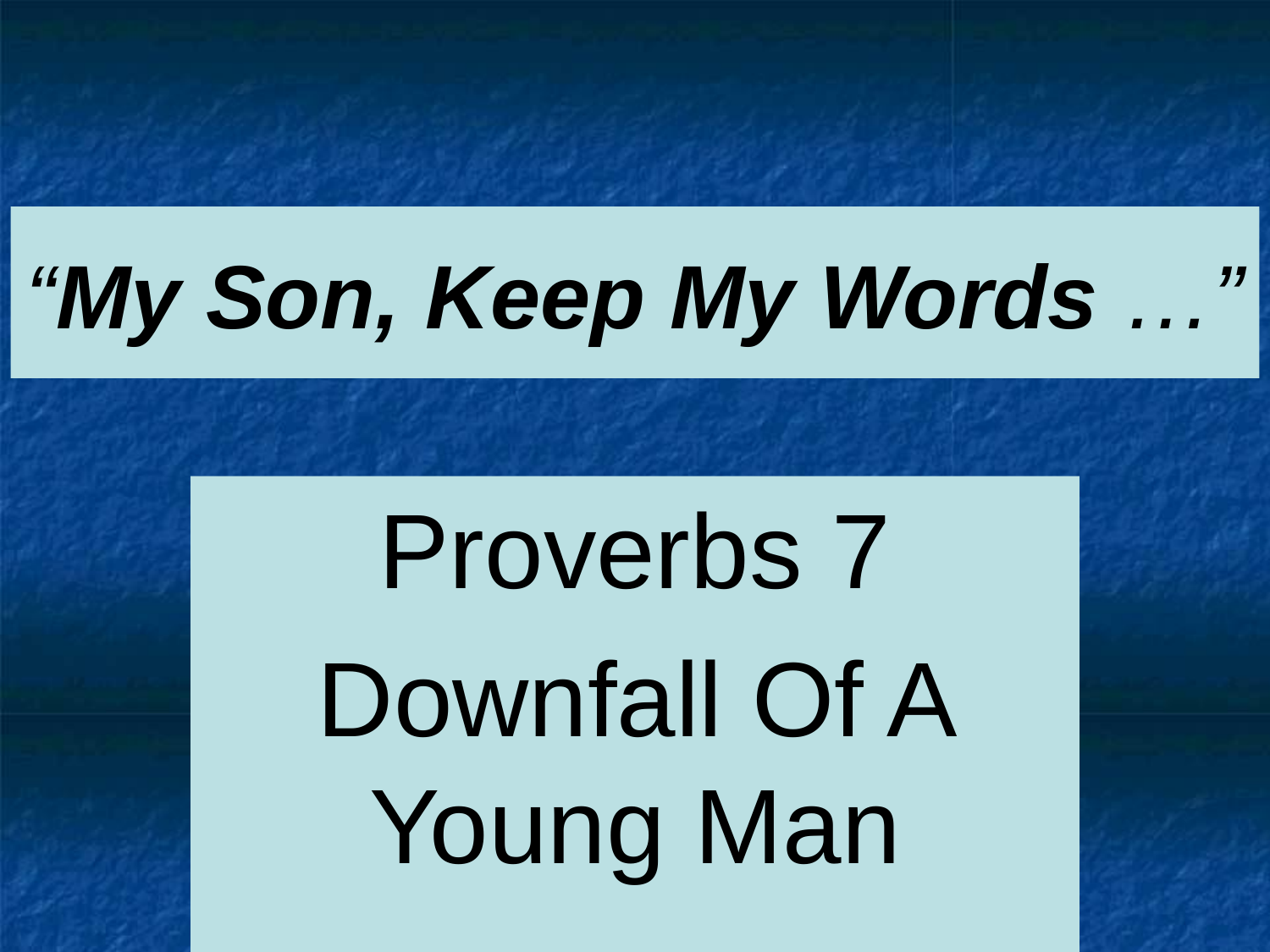

# “My Son, Keep My Words …”
Proverbs 7
Downfall Of A Young Man